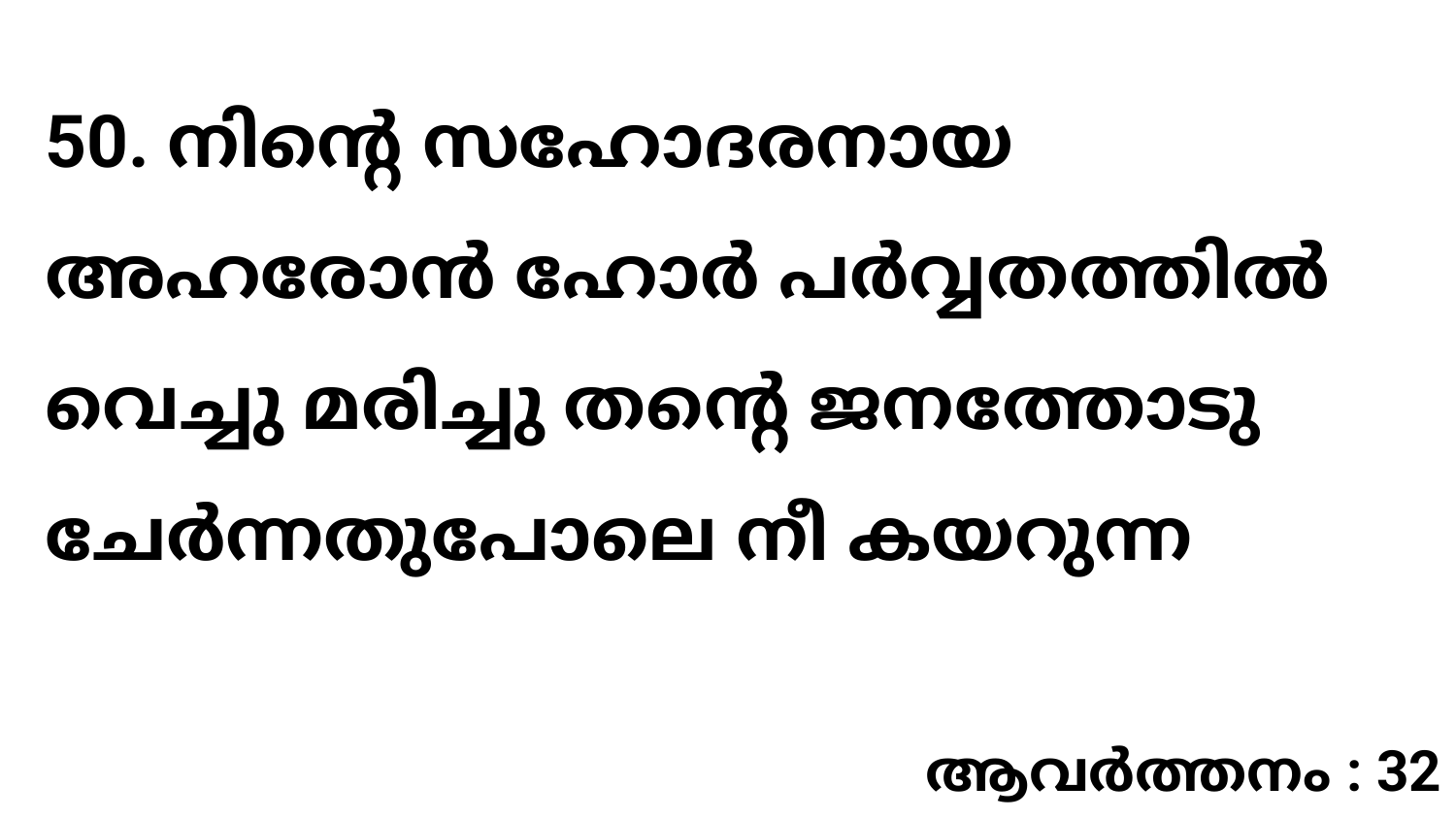

50. നിന്റെ സഹോദരനായ അഹരോൻ ഹോർ പർവ്വതത്തിൽ വെച്ചു മരിച്ചു തന്റെ ജനത്തോടു ചേർന്നതുപോലെ നീ കയറുന്ന
ആവർത്തനം : 32